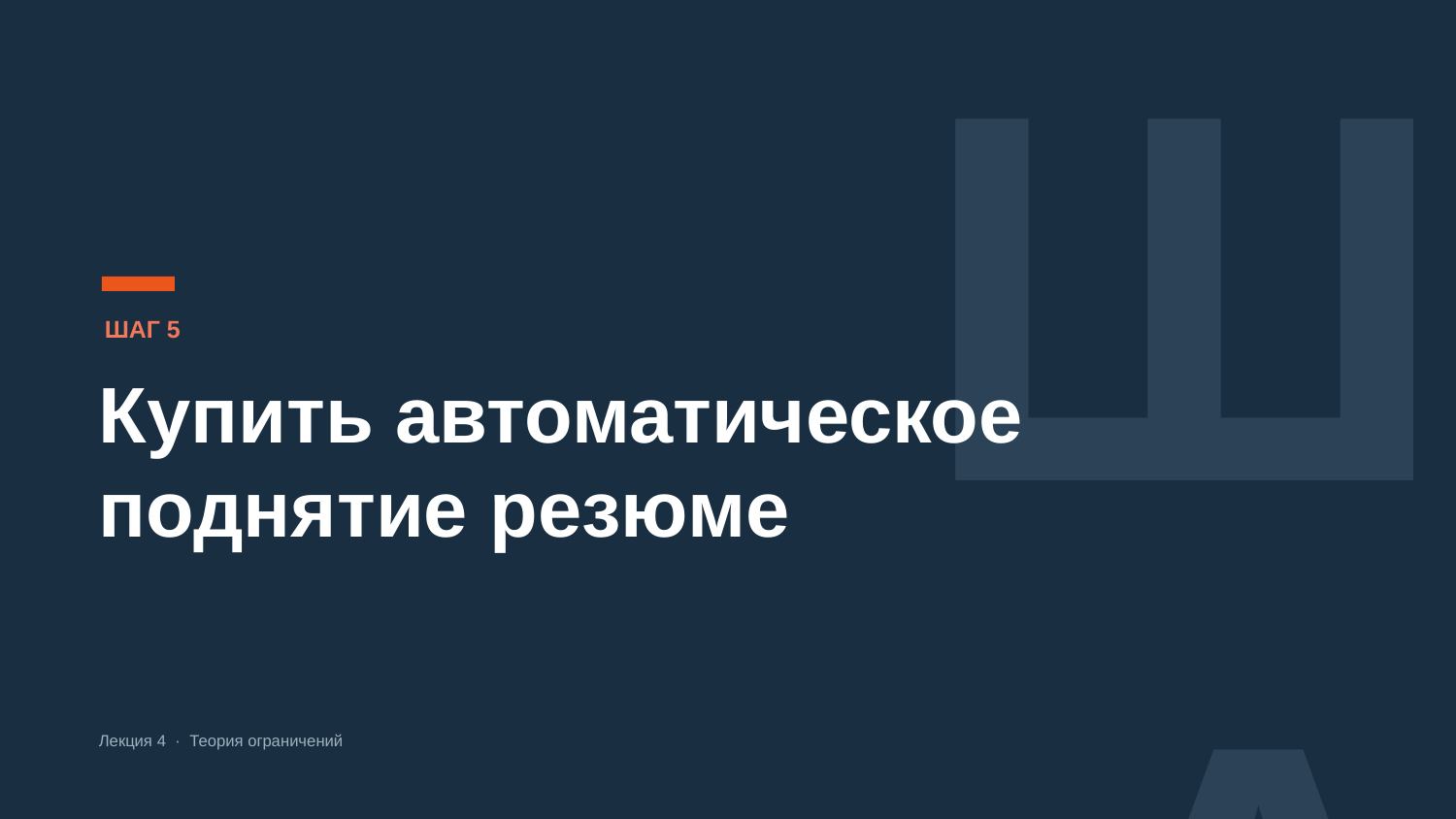

ШАГ

ШАГ 5
Купить автоматическое поднятие резюме
Лекция 4  ·  Теория ограничений